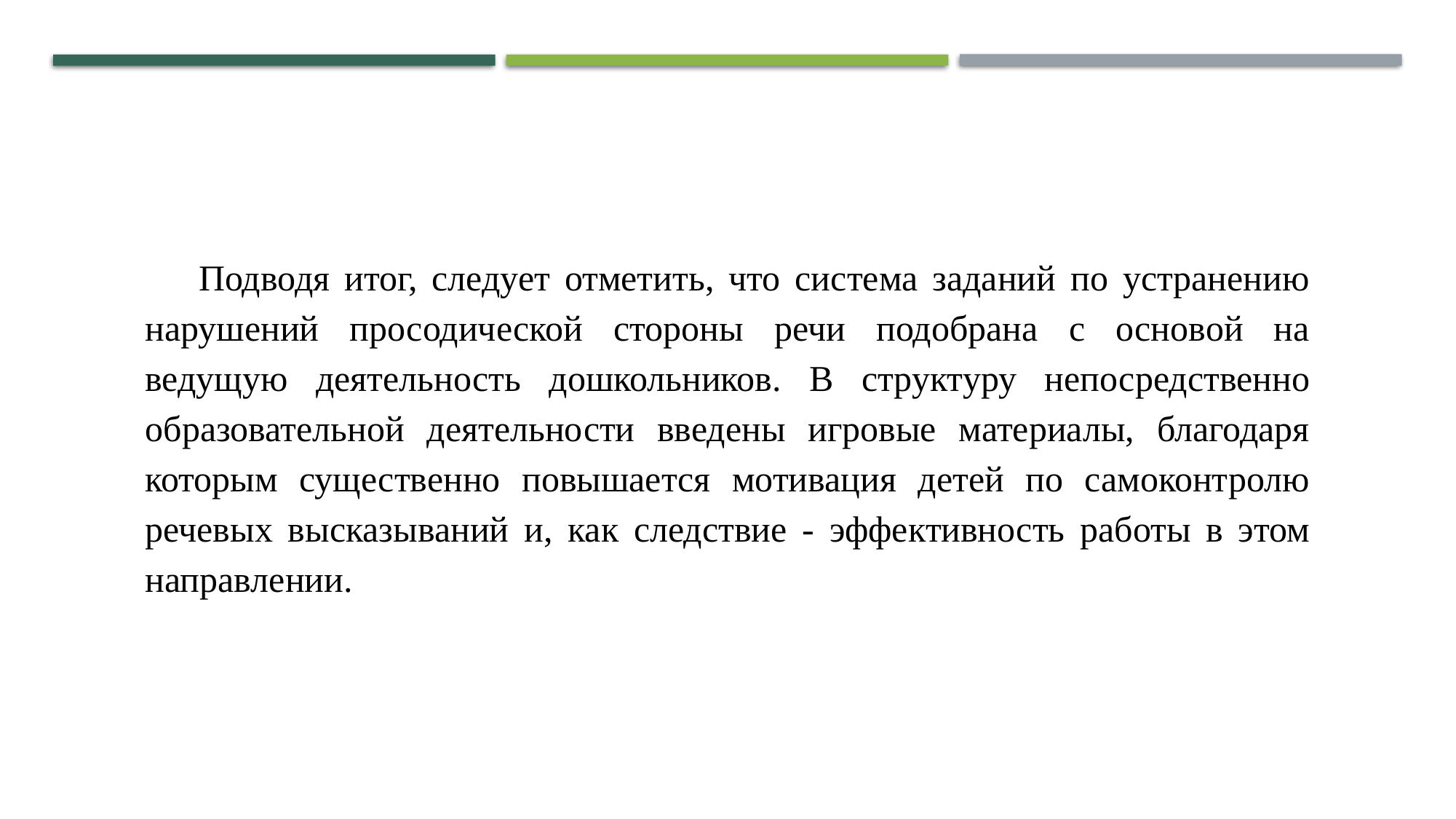

Подводя итог, следует отметить, что система заданий по устранению нарушений просодической стороны речи подобрана с основой на ведущую деятельность дошкольников. В структуру непосредственно образовательной деятельности введены игровые материалы, благодаря которым существенно повышается мотивация детей по самоконтролю речевых высказываний и, как следствие - эффективность работы в этом направлении.